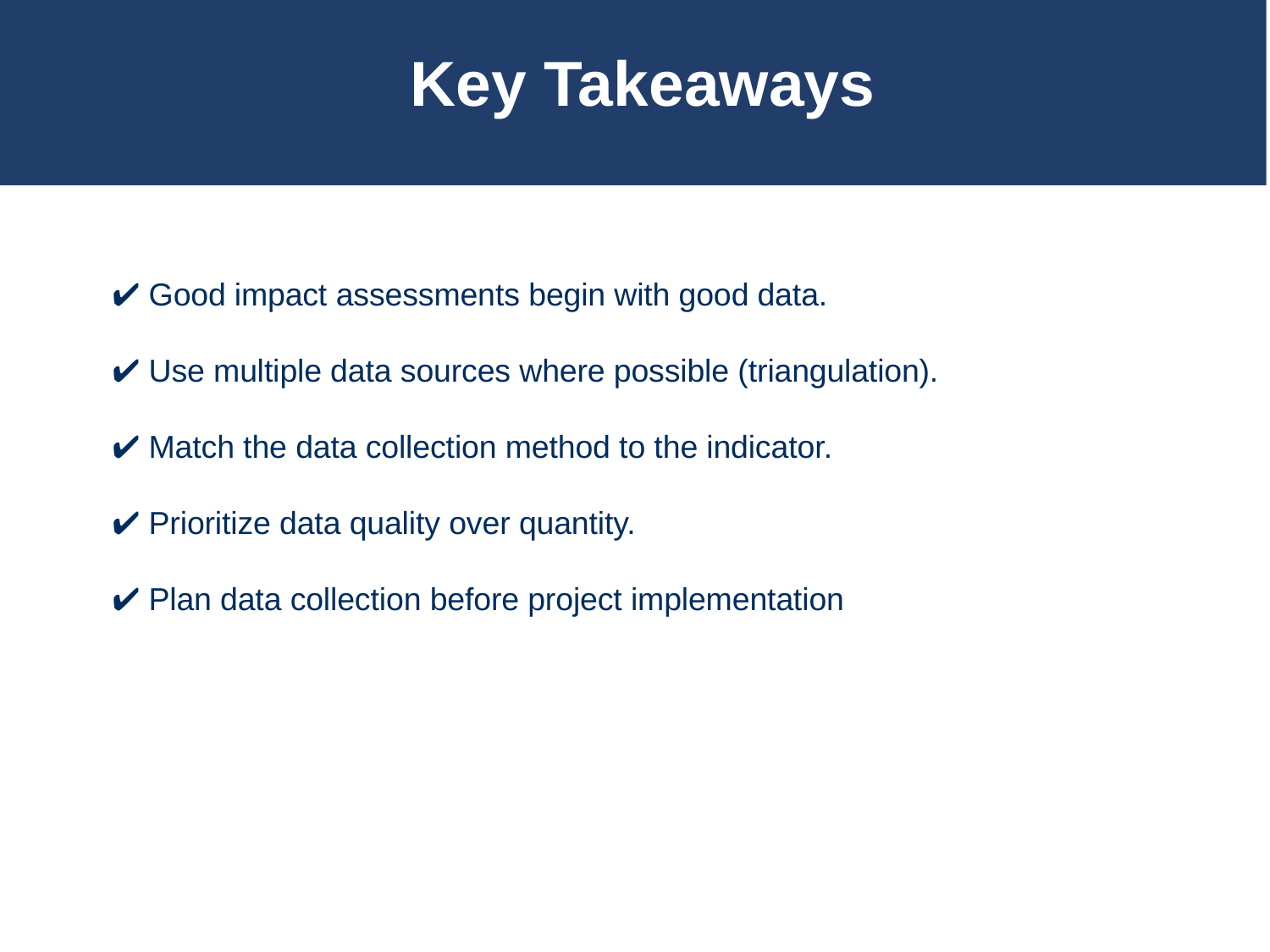

# Key Takeaways
✔ Good impact assessments begin with good data.
✔ Use multiple data sources where possible (triangulation).
✔ Match the data collection method to the indicator.
✔ Prioritize data quality over quantity.
✔ Plan data collection before project implementation